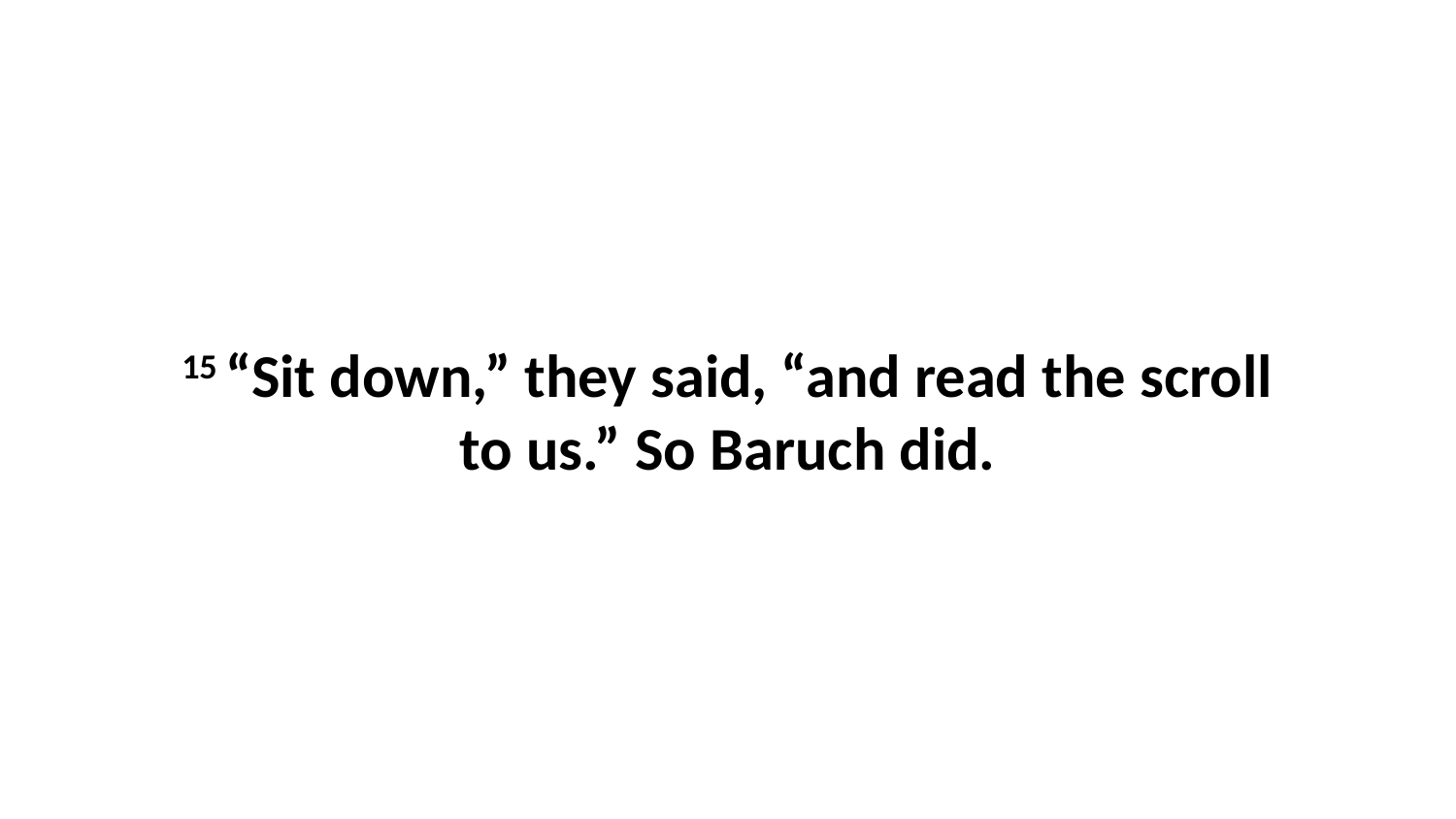

15 “Sit down,” they said, “and read the scroll to us.” So Baruch did.